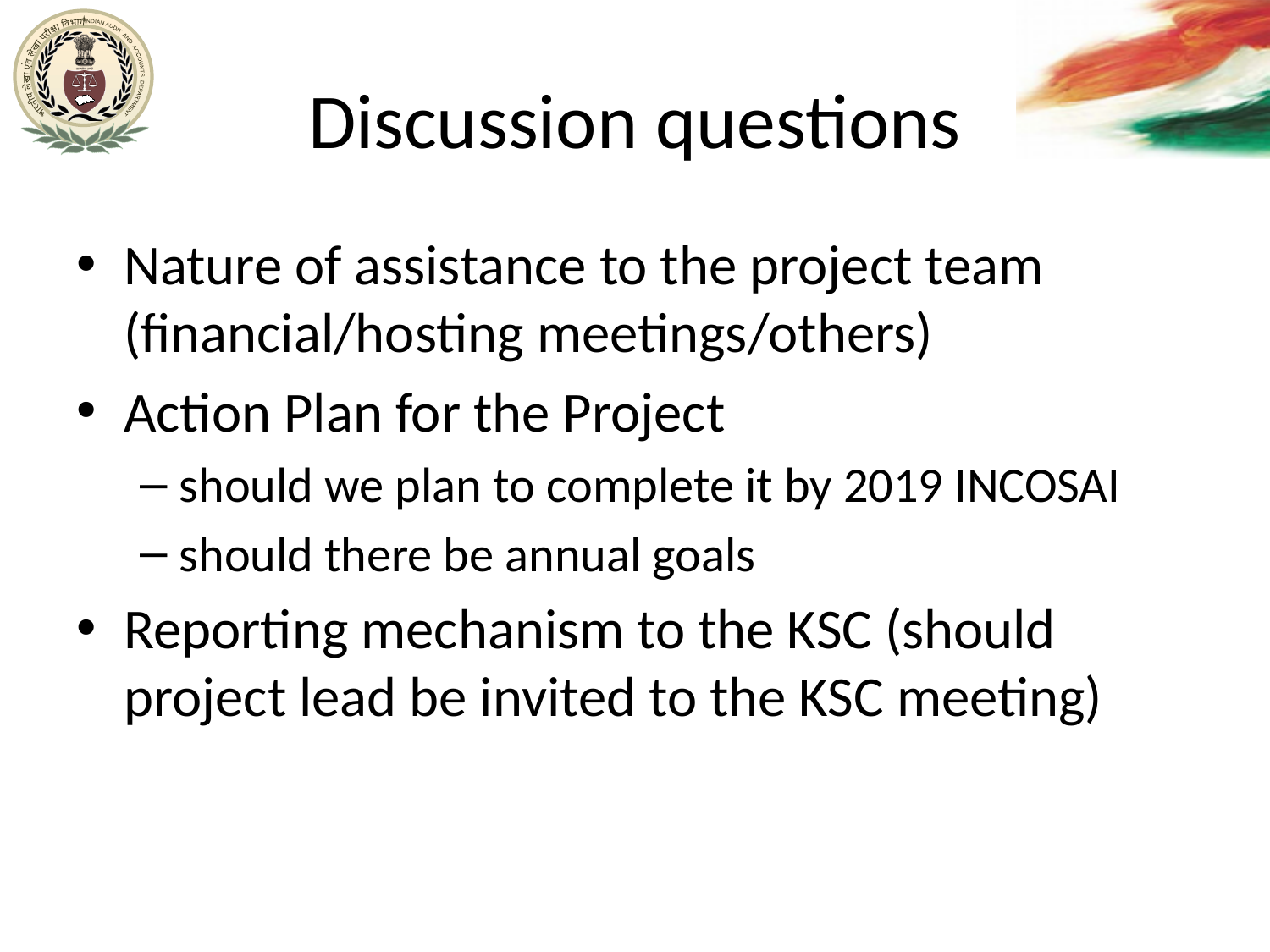

# Discussion questions
Nature of assistance to the project team (financial/hosting meetings/others)
Action Plan for the Project
should we plan to complete it by 2019 INCOSAI
should there be annual goals
Reporting mechanism to the KSC (should project lead be invited to the KSC meeting)